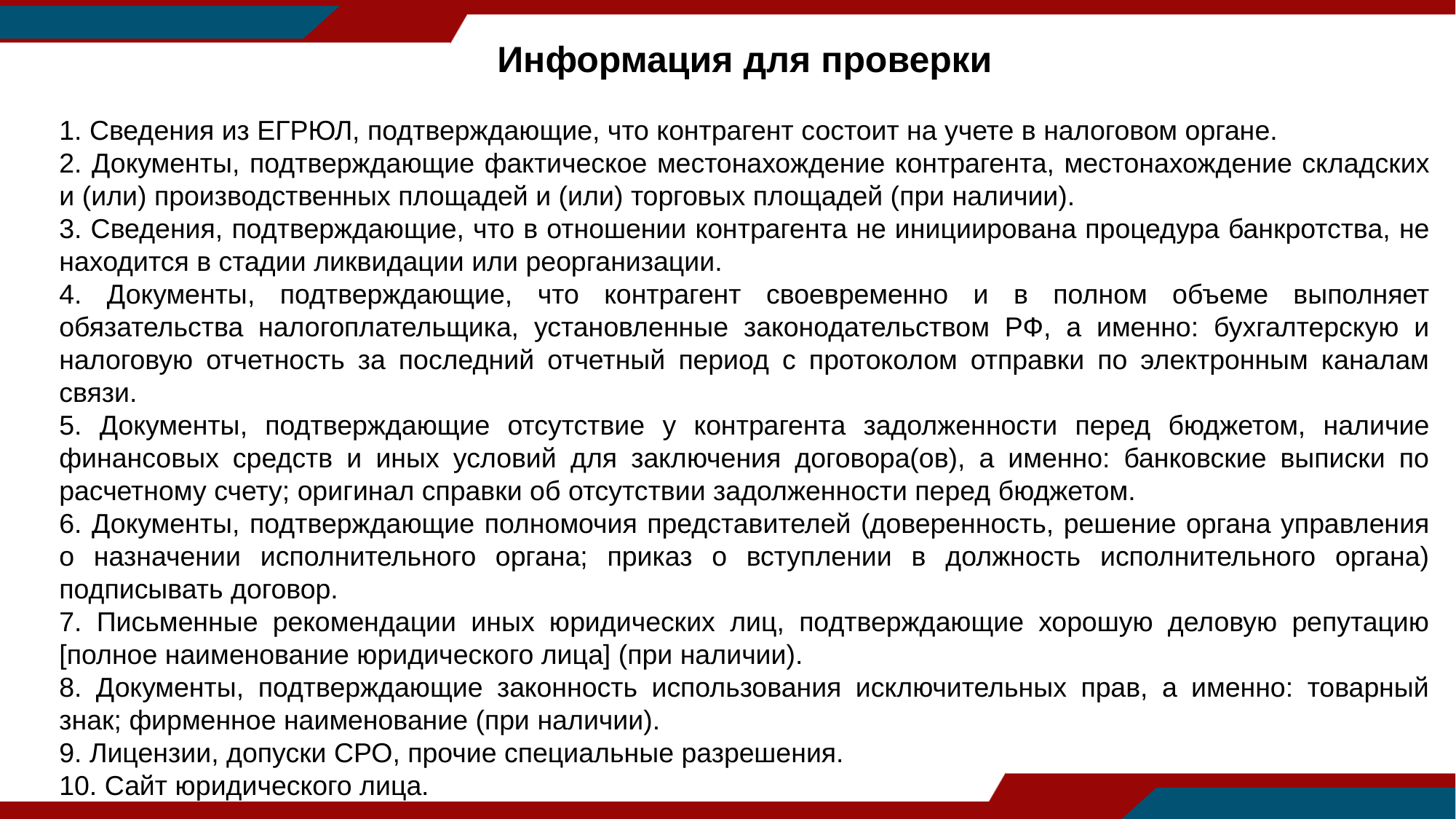

Информация для проверки

1. Сведения из ЕГРЮЛ, подтверждающие, что контрагент состоит на учете в налоговом органе.
2. Документы, подтверждающие фактическое местонахождение контрагента, местонахождение складских и (или) производственных площадей и (или) торговых площадей (при наличии).
3. Сведения, подтверждающие, что в отношении контрагента не инициирована процедура банкротства, не находится в стадии ликвидации или реорганизации.
4. Документы, подтверждающие, что контрагент своевременно и в полном объеме выполняет обязательства налогоплательщика, установленные законодательством РФ, а именно: бухгалтерскую и налоговую отчетность за последний отчетный период с протоколом отправки по электронным каналам связи.
5. Документы, подтверждающие отсутствие у контрагента задолженности перед бюджетом, наличие финансовых средств и иных условий для заключения договора(ов), а именно: банковские выписки по расчетному счету; оригинал справки об отсутствии задолженности перед бюджетом.
6. Документы, подтверждающие полномочия представителей (доверенность, решение органа управления о назначении исполнительного органа; приказ о вступлении в должность исполнительного органа) подписывать договор.
7. Письменные рекомендации иных юридических лиц, подтверждающие хорошую деловую репутацию [полное наименование юридического лица] (при наличии).
8. Документы, подтверждающие законность использования исключительных прав, а именно: товарный знак; фирменное наименование (при наличии).
9. Лицензии, допуски СРО, прочие специальные разрешения.
10. Сайт юридического лица.